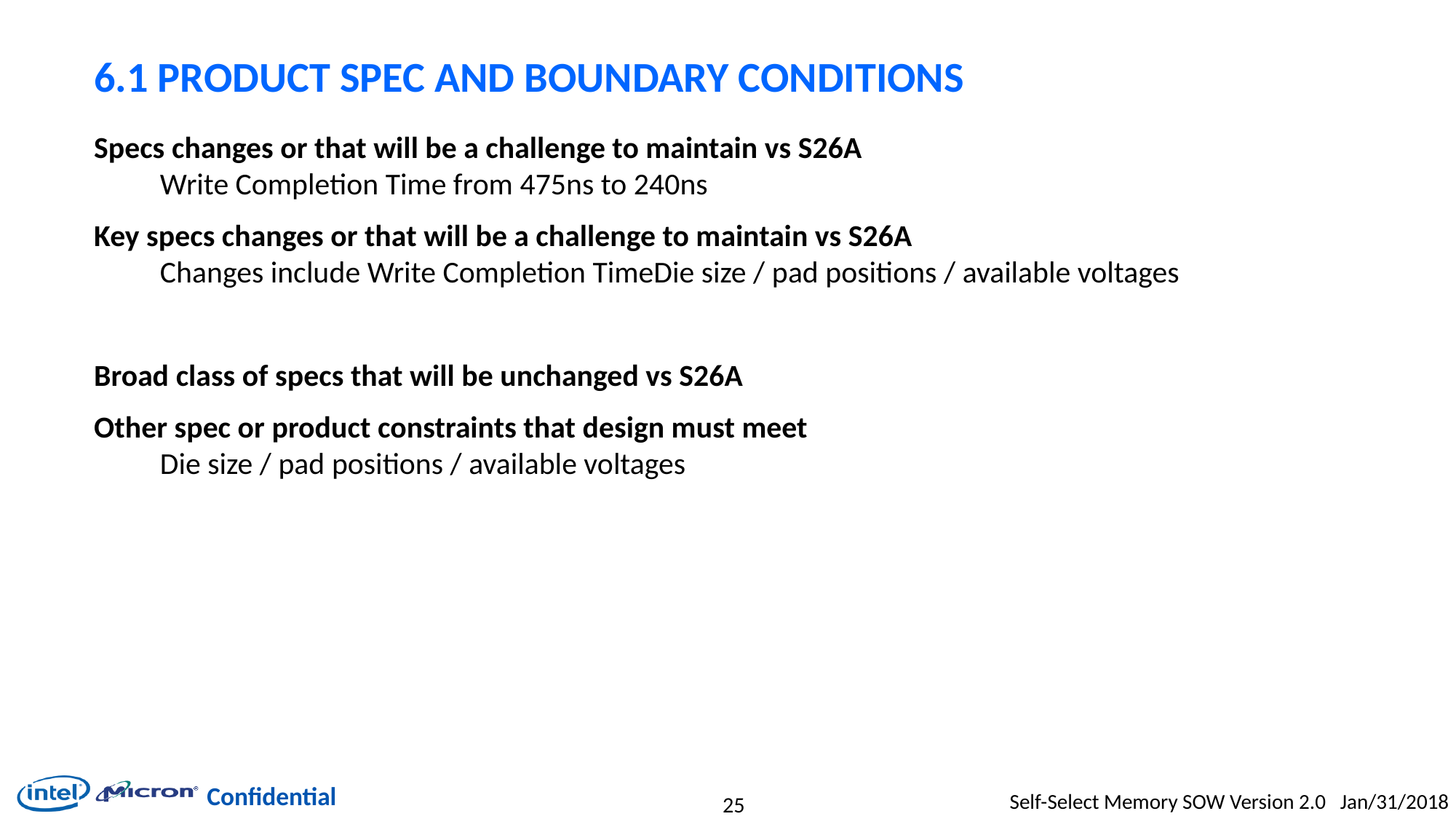

# 6.1 Product Spec and Boundary Conditions
Specs changes or that will be a challenge to maintain vs S26A
Write Completion Time from 475ns to 240ns
Key specs changes or that will be a challenge to maintain vs S26A
Changes include Write Completion TimeDie size / pad positions / available voltages

Broad class of specs that will be unchanged vs S26A
Other spec or product constraints that design must meet
Die size / pad positions / available voltages